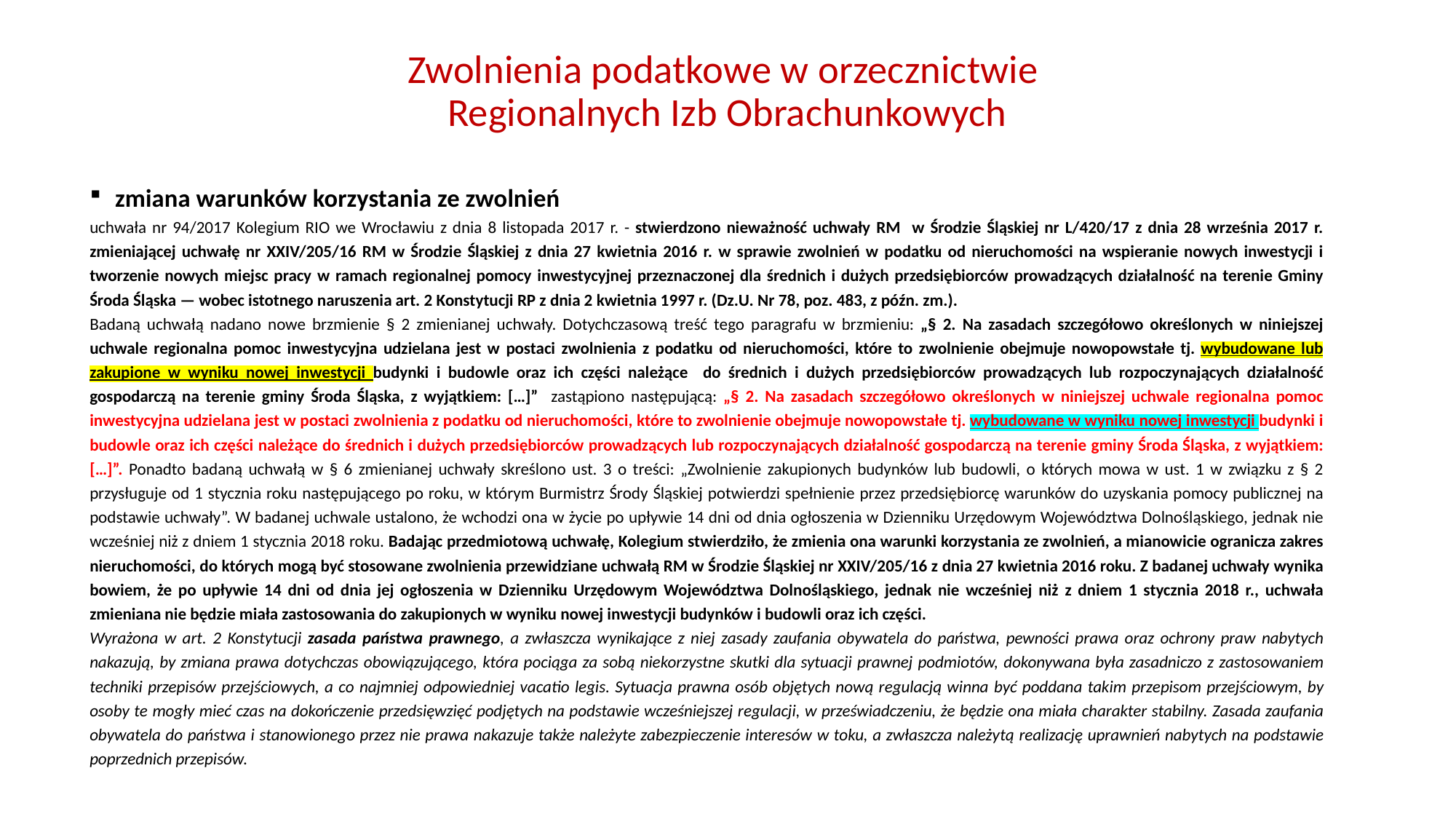

# Zwolnienia podatkowe w orzecznictwie Regionalnych Izb Obrachunkowych
zmiana warunków korzystania ze zwolnień
uchwała nr 94/2017 Kolegium RIO we Wrocławiu z dnia 8 listopada 2017 r. - stwierdzono nieważność uchwały RM  w Środzie Śląskiej nr L/420/17 z dnia 28 września 2017 r. zmieniającej uchwałę nr XXIV/205/16 RM w Środzie Śląskiej z dnia 27 kwietnia 2016 r. w sprawie zwolnień w podatku od nieruchomości na wspieranie nowych inwestycji i tworzenie nowych miejsc pracy w ramach regionalnej pomocy inwestycyjnej przeznaczonej dla średnich i dużych przedsiębiorców prowadzących działalność na terenie Gminy Środa Śląska — wobec istotnego naruszenia art. 2 Konstytucji RP z dnia 2 kwietnia 1997 r. (Dz.U. Nr 78, poz. 483, z późn. zm.).
Badaną uchwałą nadano nowe brzmienie § 2 zmienianej uchwały. Dotychczasową treść tego paragrafu w brzmieniu: „§ 2. Na zasadach szczegółowo określonych w niniejszej uchwale regionalna pomoc inwestycyjna udzielana jest w postaci zwolnienia z podatku od nieruchomości, które to zwolnienie obejmuje nowopowstałe tj. wybudowane lub zakupione w wyniku nowej inwestycji budynki i budowle oraz ich części należące  do średnich i dużych przedsiębiorców prowadzących lub rozpoczynających działalność gospodarczą na terenie gminy Środa Śląska, z wyjątkiem: […]”  zastąpiono następującą: „§ 2. Na zasadach szczegółowo określonych w niniejszej uchwale regionalna pomoc inwestycyjna udzielana jest w postaci zwolnienia z podatku od nieruchomości, które to zwolnienie obejmuje nowopowstałe tj. wybudowane w wyniku nowej inwestycji budynki i budowle oraz ich części należące do średnich i dużych przedsiębiorców prowadzących lub rozpoczynających działalność gospodarczą na terenie gminy Środa Śląska, z wyjątkiem: […]”. Ponadto badaną uchwałą w § 6 zmienianej uchwały skreślono ust. 3 o treści: „Zwolnienie zakupionych budynków lub budowli, o których mowa w ust. 1 w związku z § 2 przysługuje od 1 stycznia roku następującego po roku, w którym Burmistrz Środy Śląskiej potwierdzi spełnienie przez przedsiębiorcę warunków do uzyskania pomocy publicznej na podstawie uchwały”. W badanej uchwale ustalono, że wchodzi ona w życie po upływie 14 dni od dnia ogłoszenia w Dzienniku Urzędowym Województwa Dolnośląskiego, jednak nie wcześniej niż z dniem 1 stycznia 2018 roku. Badając przedmiotową uchwałę, Kolegium stwierdziło, że zmienia ona warunki korzystania ze zwolnień, a mianowicie ogranicza zakres nieruchomości, do których mogą być stosowane zwolnienia przewidziane uchwałą RM w Środzie Śląskiej nr XXIV/205/16 z dnia 27 kwietnia 2016 roku. Z badanej uchwały wynika bowiem, że po upływie 14 dni od dnia jej ogłoszenia w Dzienniku Urzędowym Województwa Dolnośląskiego, jednak nie wcześniej niż z dniem 1 stycznia 2018 r., uchwała zmieniana nie będzie miała zastosowania do zakupionych w wyniku nowej inwestycji budynków i budowli oraz ich części.
Wyrażona w art. 2 Konstytucji zasada państwa prawnego, a zwłaszcza wynikające z niej zasady zaufania obywatela do państwa, pewności prawa oraz ochrony praw nabytych nakazują, by zmiana prawa dotychczas obowiązującego, która pociąga za sobą niekorzystne skutki dla sytuacji prawnej podmiotów, dokonywana była zasadniczo z zastosowaniem techniki przepisów przejściowych, a co najmniej odpowiedniej vacatio legis. Sytuacja prawna osób objętych nową regulacją winna być poddana takim przepisom przejściowym, by osoby te mogły mieć czas na dokończenie przedsięwzięć podjętych na podstawie wcześniejszej regulacji, w przeświadczeniu, że będzie ona miała charakter stabilny. Zasada zaufania obywatela do państwa i stanowionego przez nie prawa nakazuje także należyte zabezpieczenie interesów w toku, a zwłaszcza należytą realizację uprawnień nabytych na podstawie poprzednich przepisów.